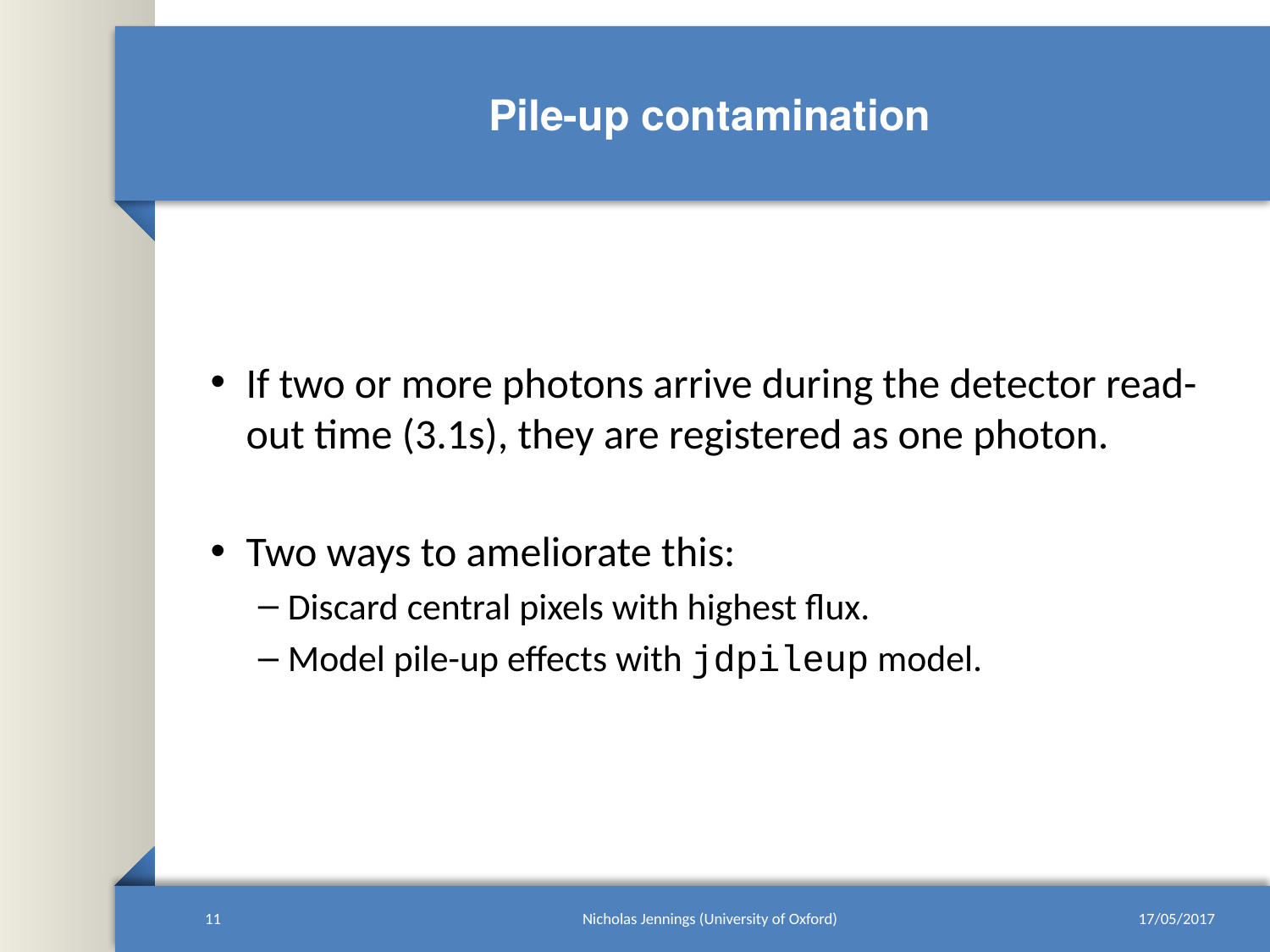

# Pile-up contamination

If two or more photons arrive during the detector read-out time (3.1s), they are registered as one photon.

Two ways to ameliorate this:
Discard central pixels with highest flux.
Model pile-up effects with jdpileup model.
11
Nicholas Jennings (University of Oxford)
17/05/2017